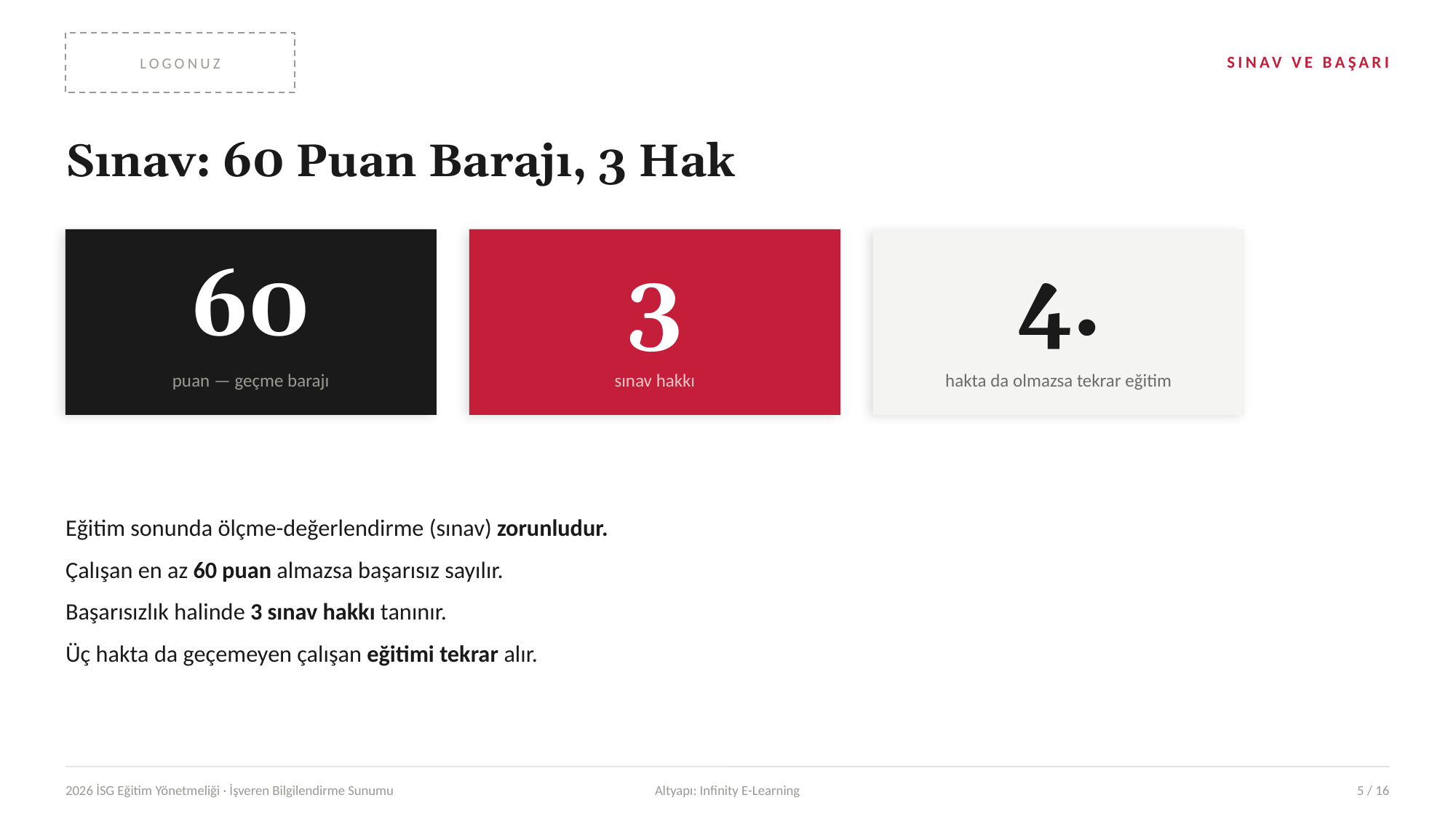

LOGONUZ
SINAV VE BAŞARI
Sınav: 60 Puan Barajı, 3 Hak

60
3
4.
puan — geçme barajı
sınav hakkı
hakta da olmazsa tekrar eğitim
Eğitim sonunda ölçme-değerlendirme (sınav) zorunludur.
Çalışan en az 60 puan almazsa başarısız sayılır.
Başarısızlık halinde 3 sınav hakkı tanınır.
Üç hakta da geçemeyen çalışan eğitimi tekrar alır.

2026 İSG Eğitim Yönetmeliği · İşveren Bilgilendirme Sunumu
Altyapı: Infinity E-Learning
5 / 16